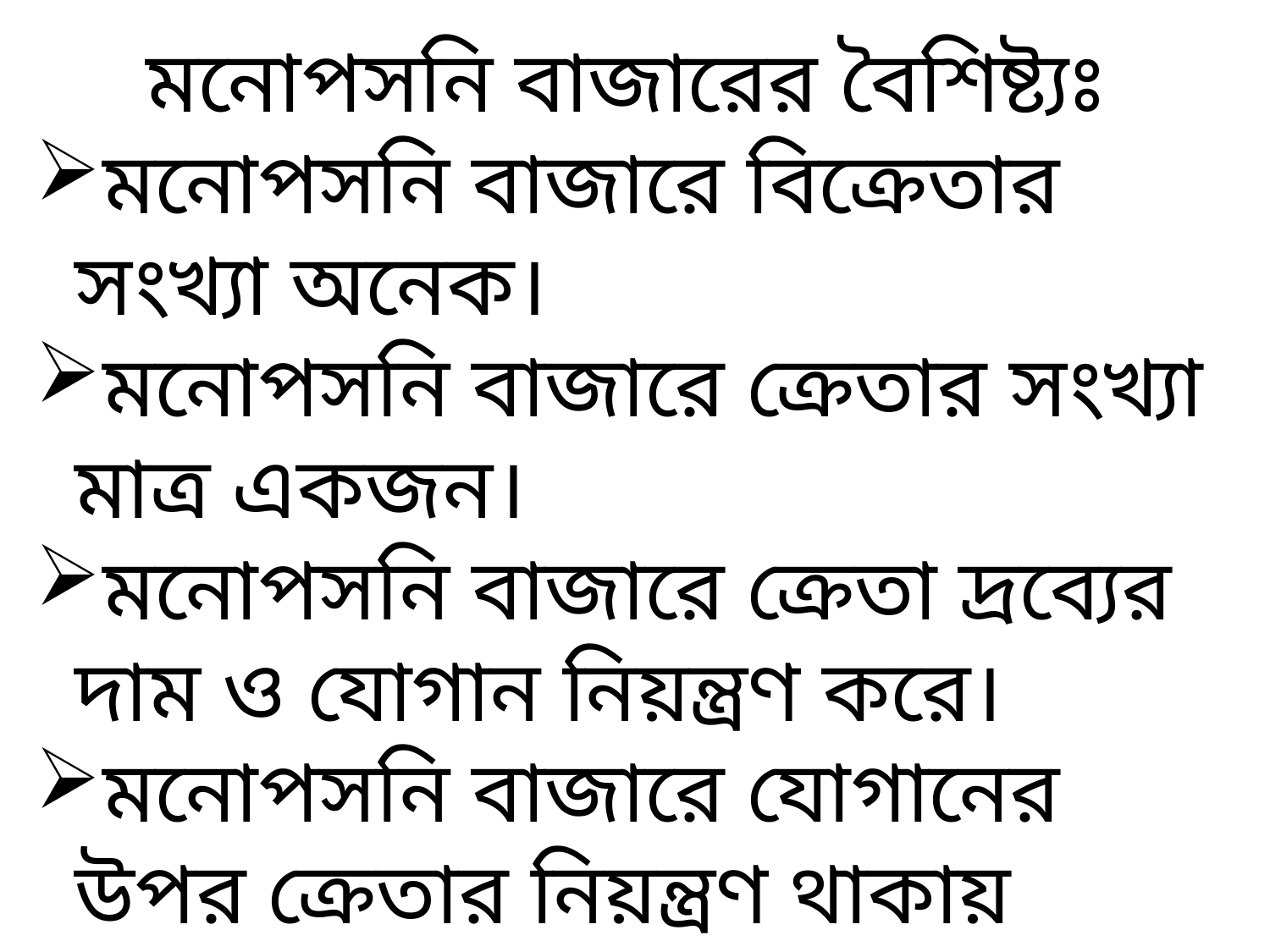

মনোপসনি বাজারের বৈশিষ্ট্যঃ
মনোপসনি বাজারে বিক্রেতার সংখ্যা অনেক।
মনোপসনি বাজারে ক্রেতার সংখ্যা মাত্র একজন।
মনোপসনি বাজারে ক্রেতা দ্রব্যের দাম ও যোগান নিয়ন্ত্রণ করে।
মনোপসনি বাজারে যোগানের উপর ক্রেতার নিয়ন্ত্রণ থাকায় দ্রব্যের দাম কম হয়।